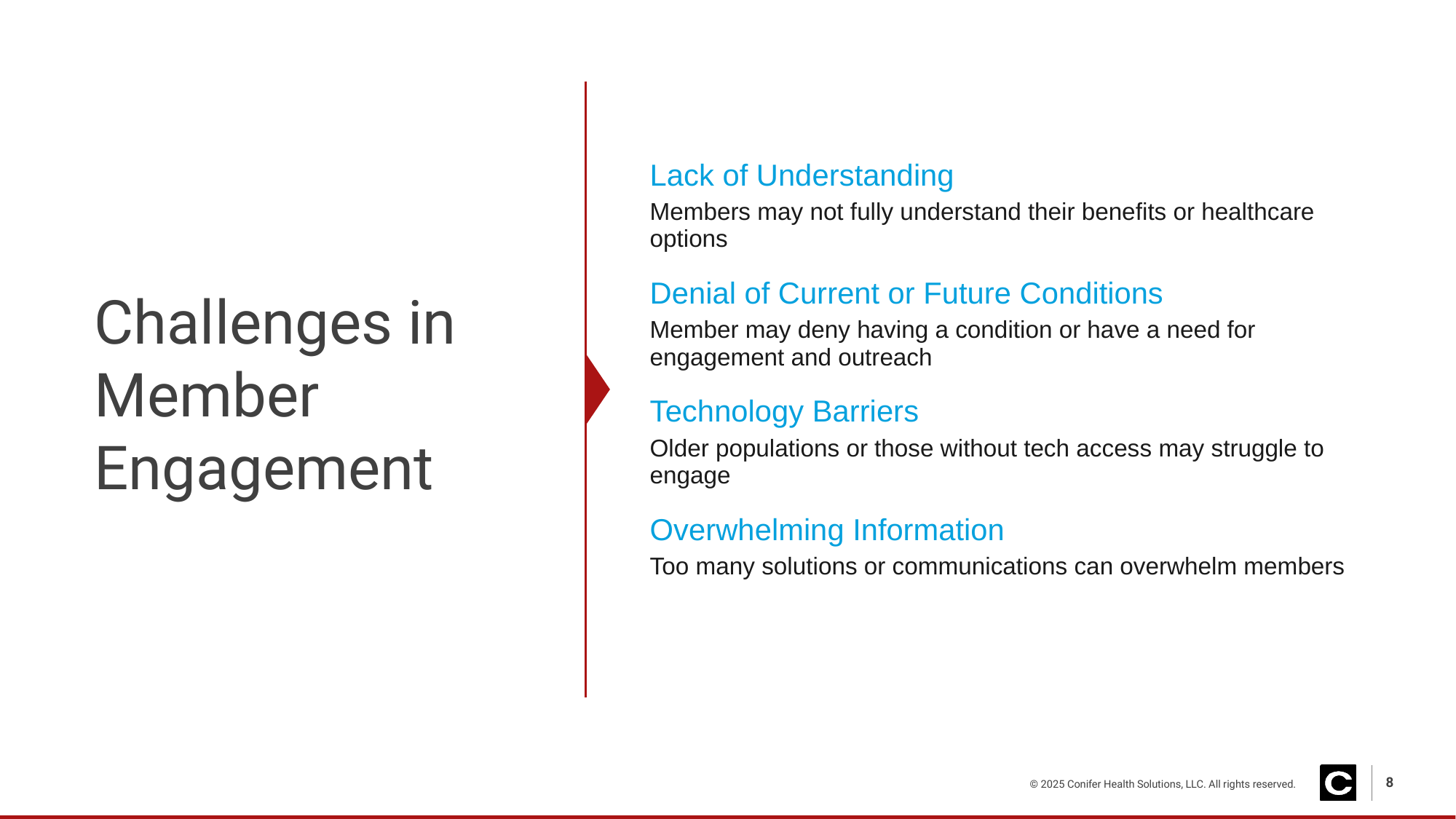

| Lack of Understanding Members may not fully understand their benefits or healthcare options |
| --- |
| Denial of Current or Future Conditions Member may deny having a condition or have a need for engagement and outreach |
| Technology Barriers Older populations or those without tech access may struggle to engage |
| Overwhelming Information Too many solutions or communications can overwhelm members |
# Challenges in Member Engagement